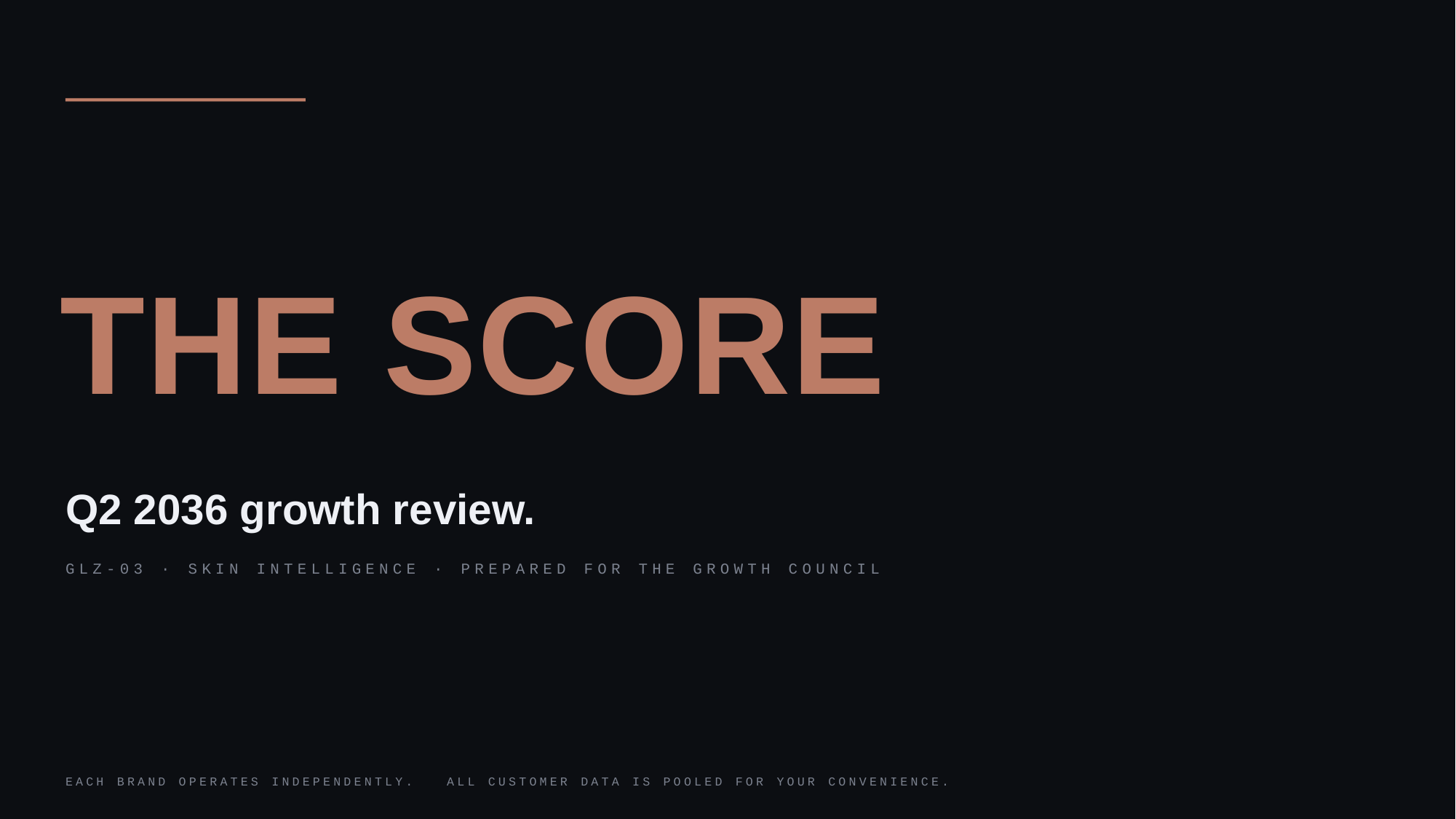

THE SCORE
Q2 2036 growth review.
GLZ-03 · SKIN INTELLIGENCE · PREPARED FOR THE GROWTH COUNCIL
EACH BRAND OPERATES INDEPENDENTLY.   ALL CUSTOMER DATA IS POOLED FOR YOUR CONVENIENCE.